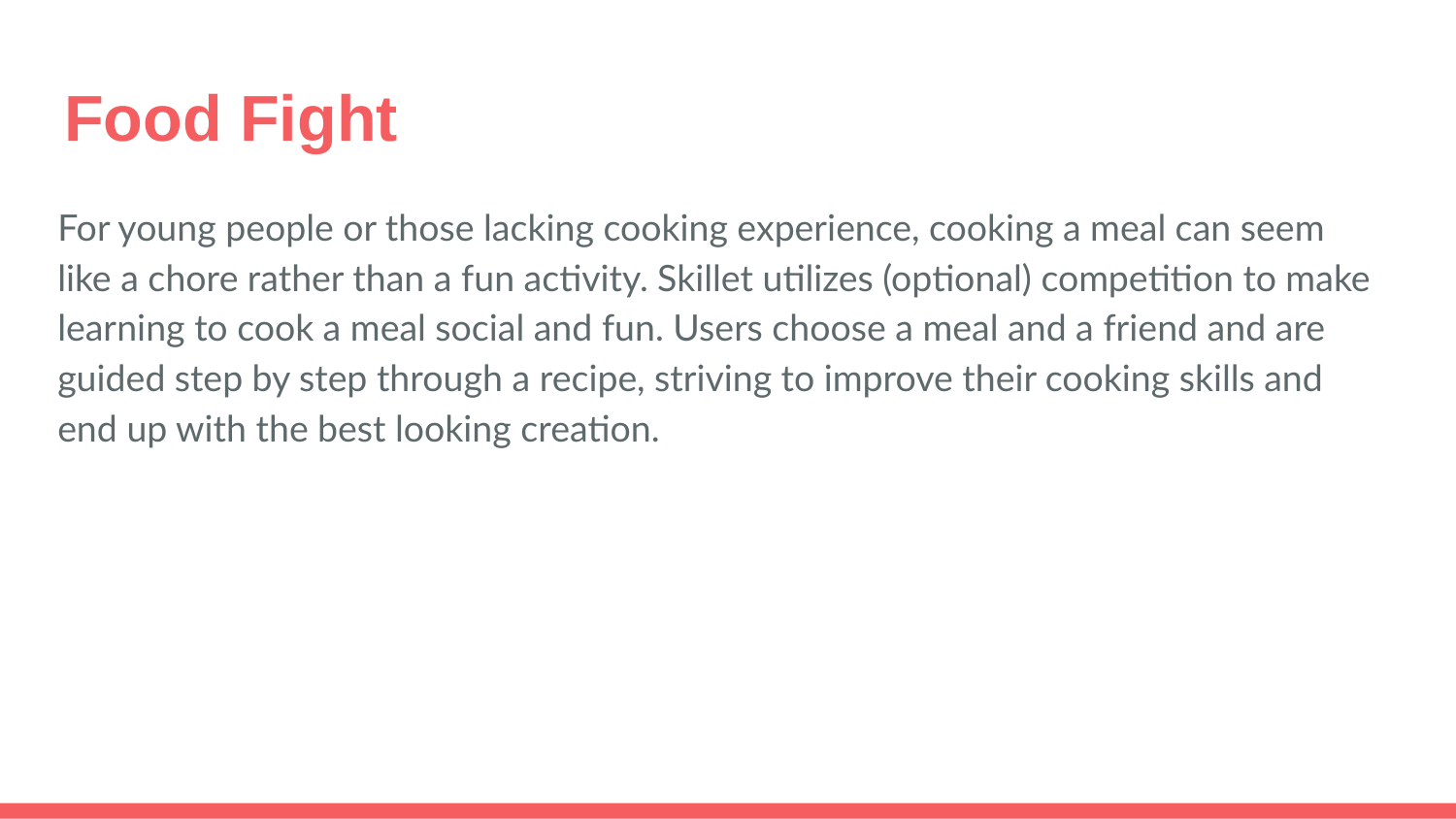

# Food Fight
For young people or those lacking cooking experience, cooking a meal can seem like a chore rather than a fun activity. Skillet utilizes (optional) competition to make learning to cook a meal social and fun. Users choose a meal and a friend and are guided step by step through a recipe, striving to improve their cooking skills and end up with the best looking creation.